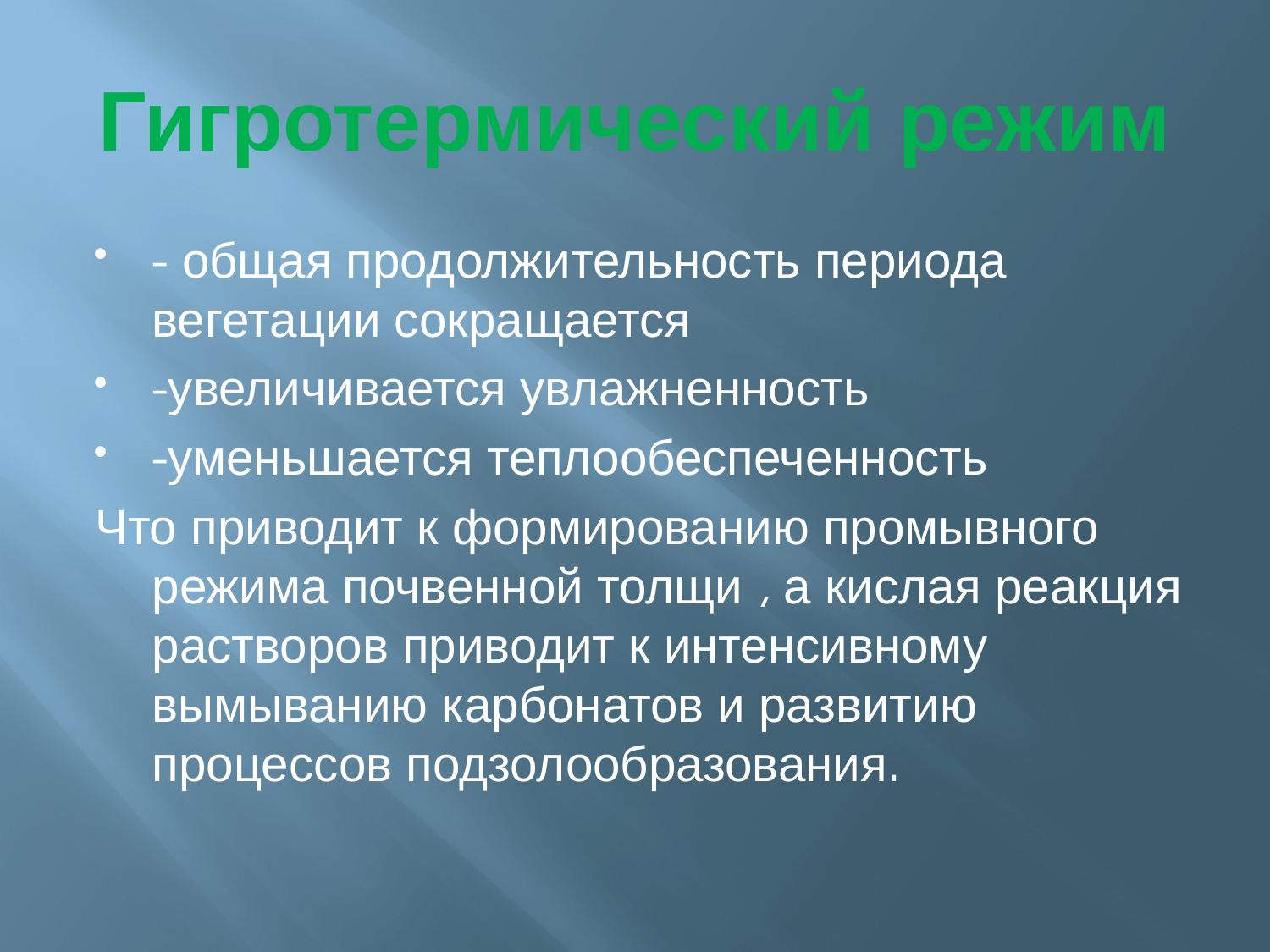

# Гигротермический режим
- общая продолжительность периода вегетации сокращается
-увеличивается увлажненность
-уменьшается теплообеспеченность
Что приводит к формированию промывного режима почвенной толщи , а кислая реакция растворов приводит к интенсивному вымыванию карбонатов и развитию процессов подзолообразования.